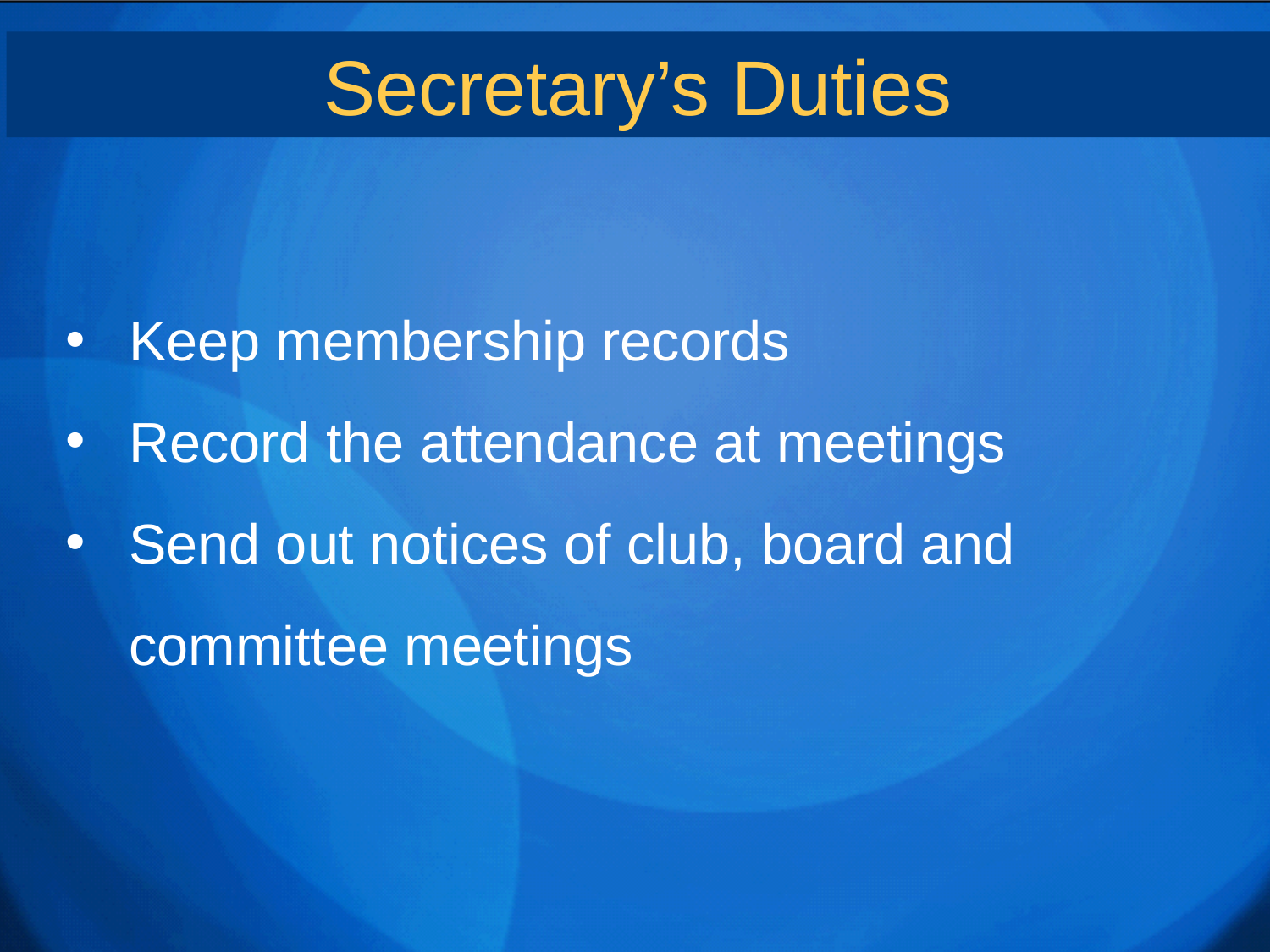

Secretary’s Duties
Keep membership records
Record the attendance at meetings
Send out notices of club, board and committee meetings